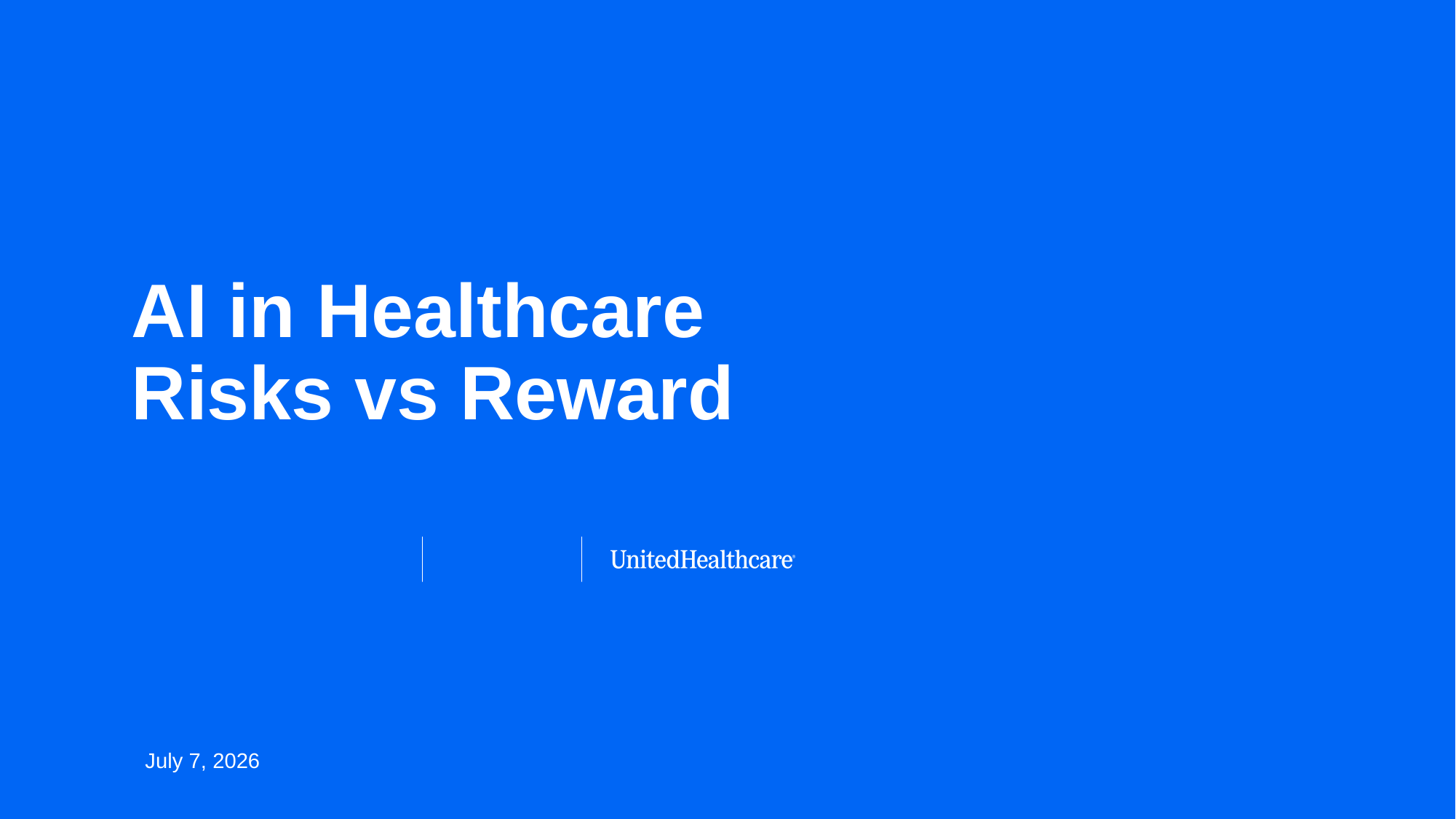

# AI in Healthcare Risks vs Reward
July 7, 2026